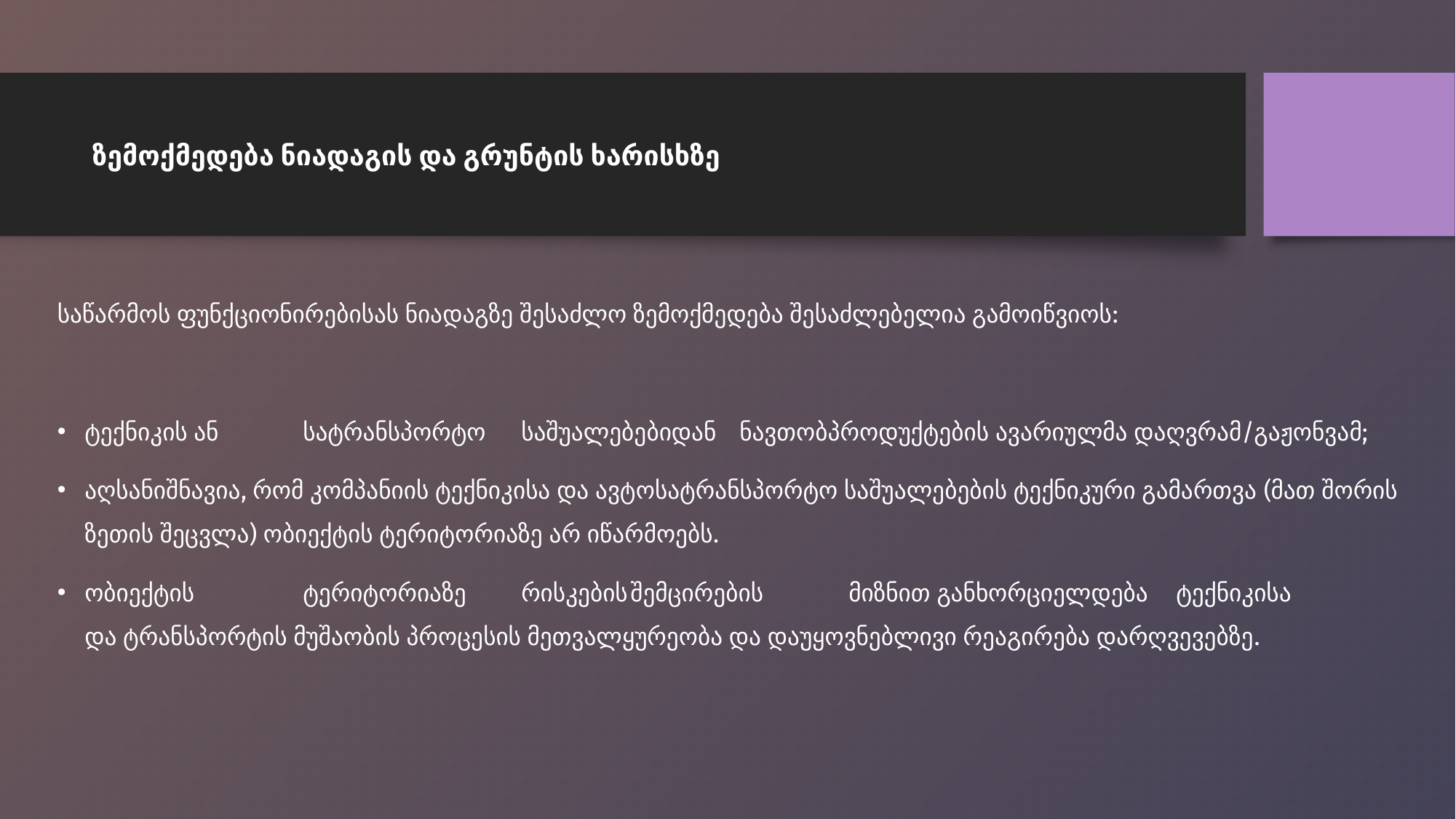

# ზემოქმედება ნიადაგის და გრუნტის ხარისხზე
საწარმოს ფუნქციონირებისას ნიადაგზე შესაძლო ზემოქმედება შესაძლებელია გამოიწვიოს:

ტექნიკის	ან	სატრანსპორტო	საშუალებებიდან	ნავთობპროდუქტების ავარიულმა დაღვრამ/გაჟონვამ;
აღსანიშნავია, რომ კომპანიის ტექნიკისა და ავტოსატრანსპორტო საშუალებების ტექნიკური გამართვა (მათ შორის ზეთის შეცვლა) ობიექტის ტერიტორიაზე არ იწარმოებს.
ობიექტის	ტერიტორიაზე	რისკების	შემცირების	მიზნით განხორციელდება	ტექნიკისა	და ტრანსპორტის მუშაობის პროცესის მეთვალყურეობა და დაუყოვნებლივი რეაგირება დარღვევებზე.